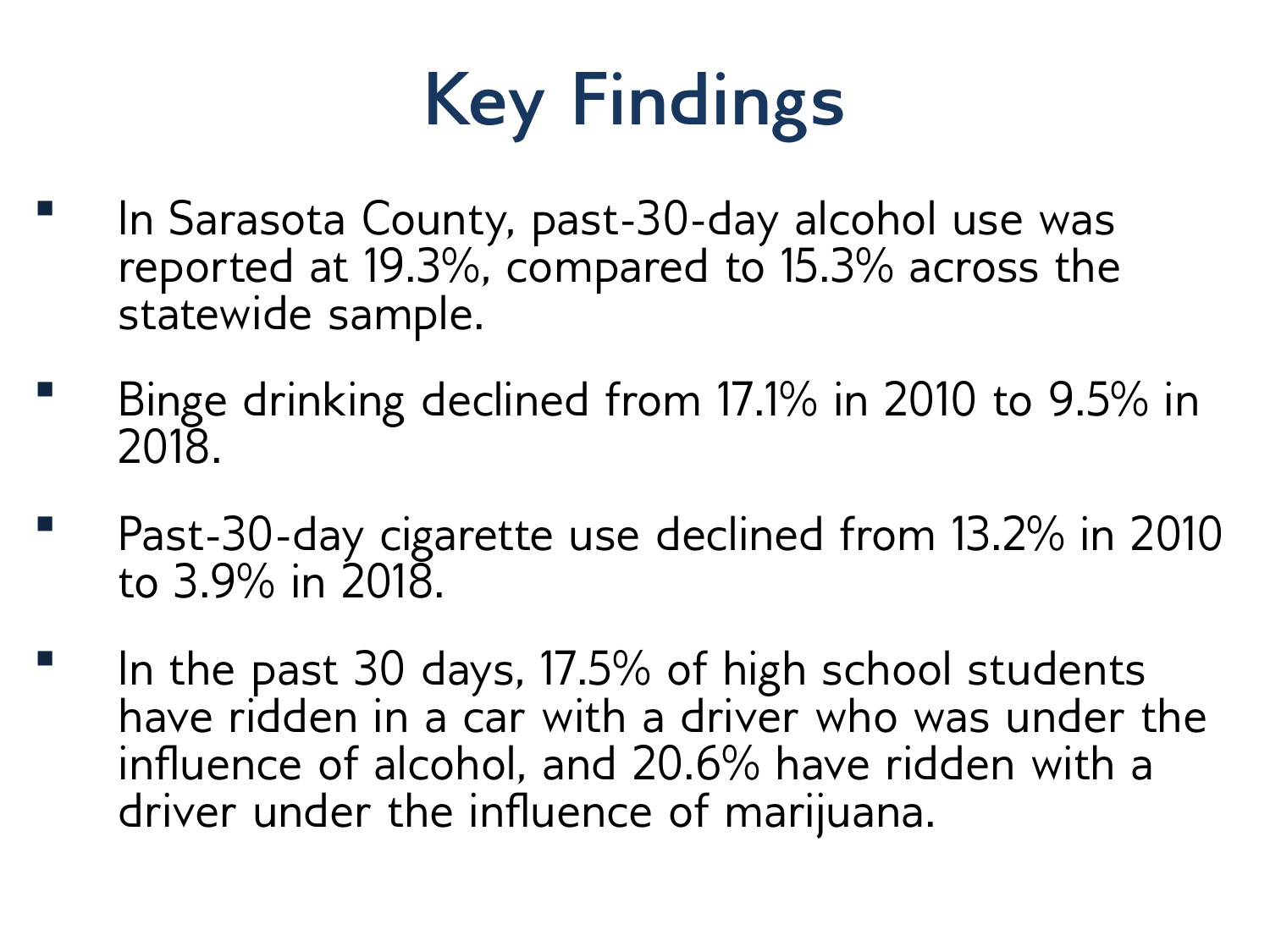

Key Findings
In Sarasota County, past-30-day alcohol use was reported at 19.3%, compared to 15.3% across the statewide sample.
Binge drinking declined from 17.1% in 2010 to 9.5% in 2018.
Past-30-day cigarette use declined from 13.2% in 2010 to 3.9% in 2018.
In the past 30 days, 17.5% of high school students have ridden in a car with a driver who was under the influence of alcohol, and 20.6% have ridden with a driver under the influence of marijuana.